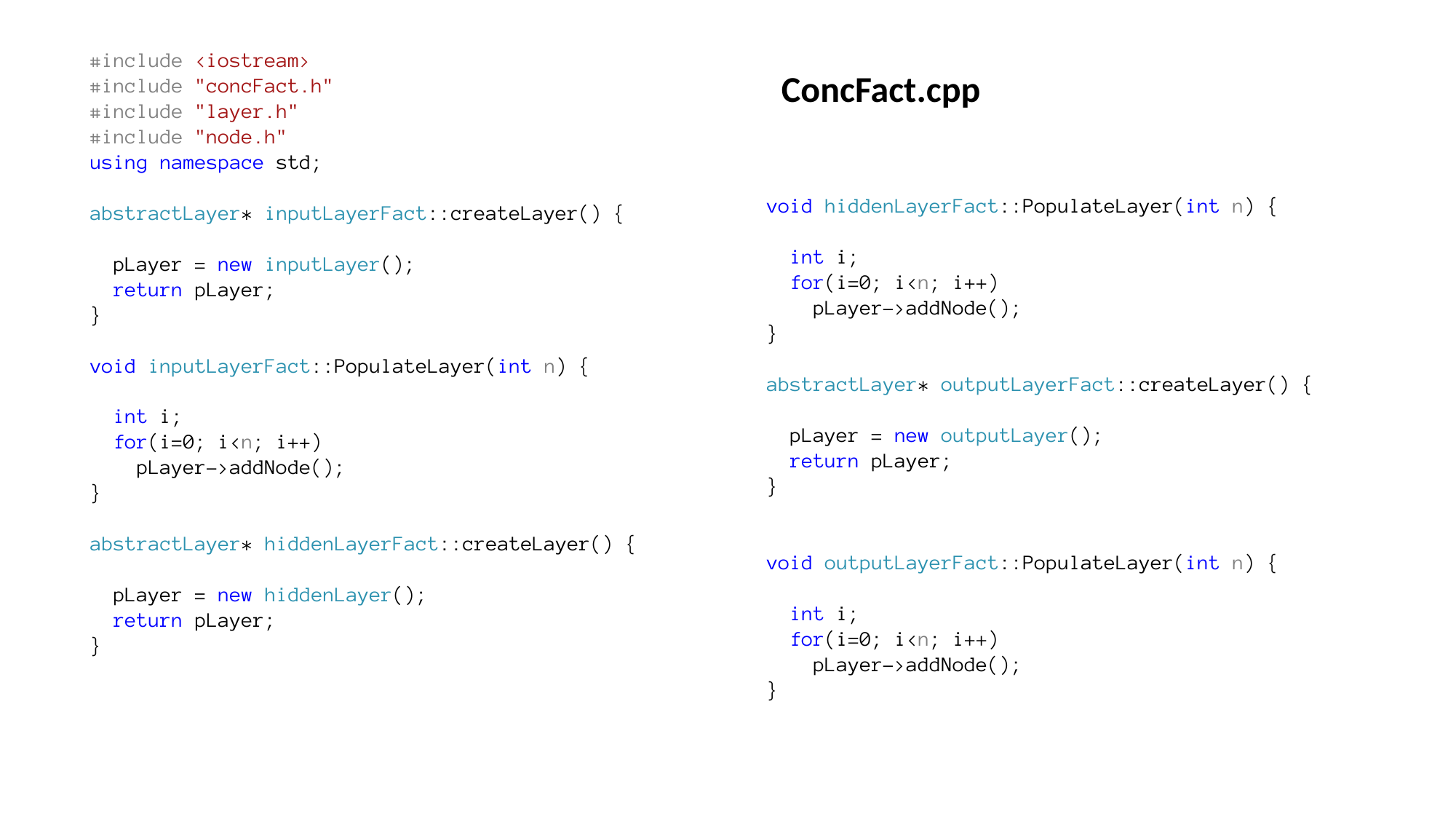

#include <iostream>
#include "concFact.h"
#include "layer.h"
#include "node.h"
using namespace std;

abstractLayer* inputLayerFact::createLayer() {

  pLayer = new inputLayer();
  return pLayer;
}

void inputLayerFact::PopulateLayer(int n) {

  int i;
  for(i=0; i<n; i++)
    pLayer->addNode();
}

abstractLayer* hiddenLayerFact::createLayer() {

  pLayer = new hiddenLayer();
  return pLayer;
}

ConcFact.cpp
void hiddenLayerFact::PopulateLayer(int n) {

  int i;
  for(i=0; i<n; i++)
    pLayer->addNode();
}

abstractLayer* outputLayerFact::createLayer() {

  pLayer = new outputLayer();
  return pLayer;
}

void outputLayerFact::PopulateLayer(int n) {

  int i;
  for(i=0; i<n; i++)
    pLayer->addNode();
}